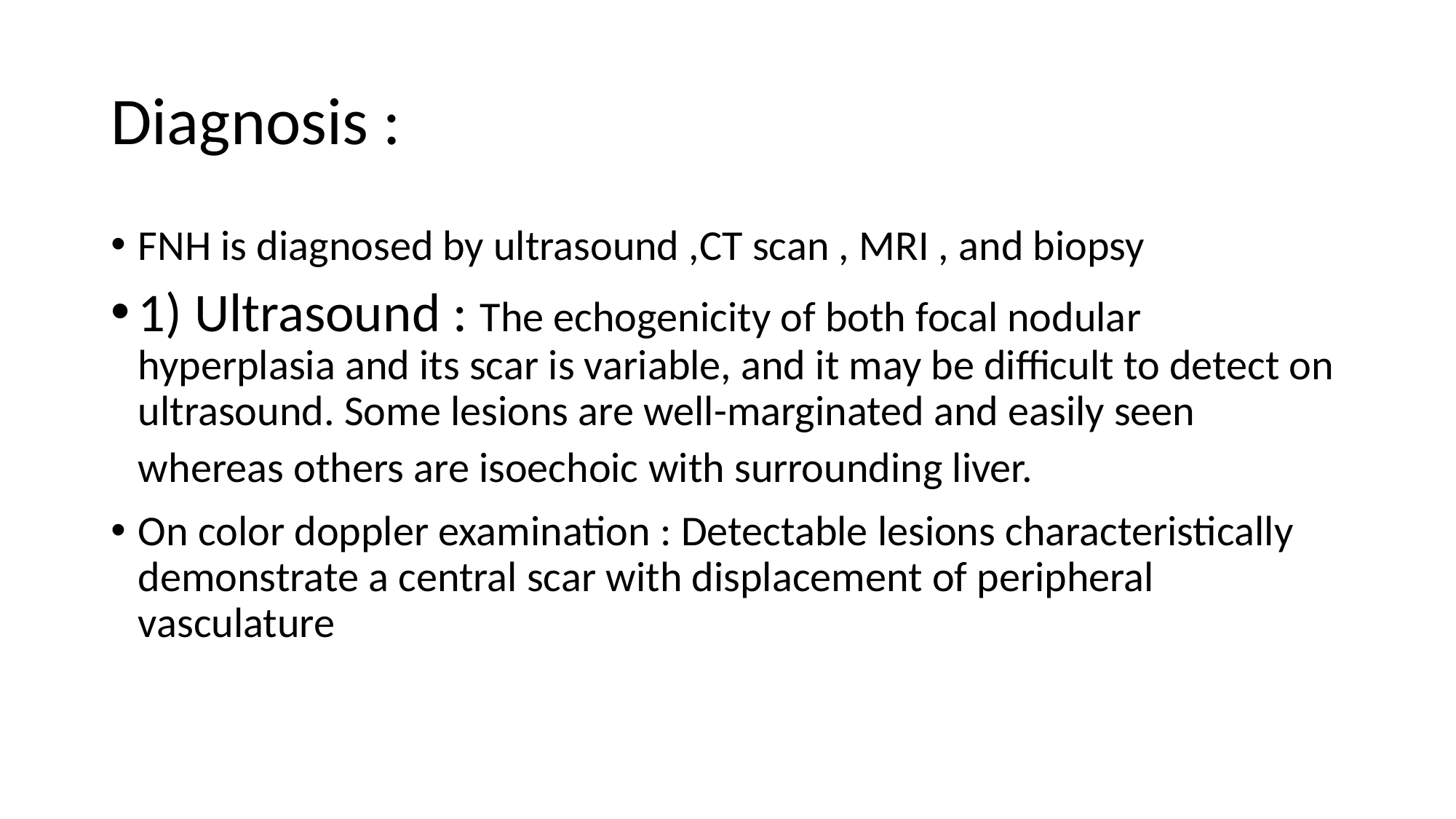

# Diagnosis :
FNH is diagnosed by ultrasound ,CT scan , MRI , and biopsy
1) Ultrasound : The echogenicity of both focal nodular hyperplasia and its scar is variable, and it may be difficult to detect on ultrasound. Some lesions are well-marginated and easily seen whereas others are isoechoic with surrounding liver.
On color doppler examination : Detectable lesions characteristically demonstrate a central scar with displacement of peripheral vasculature